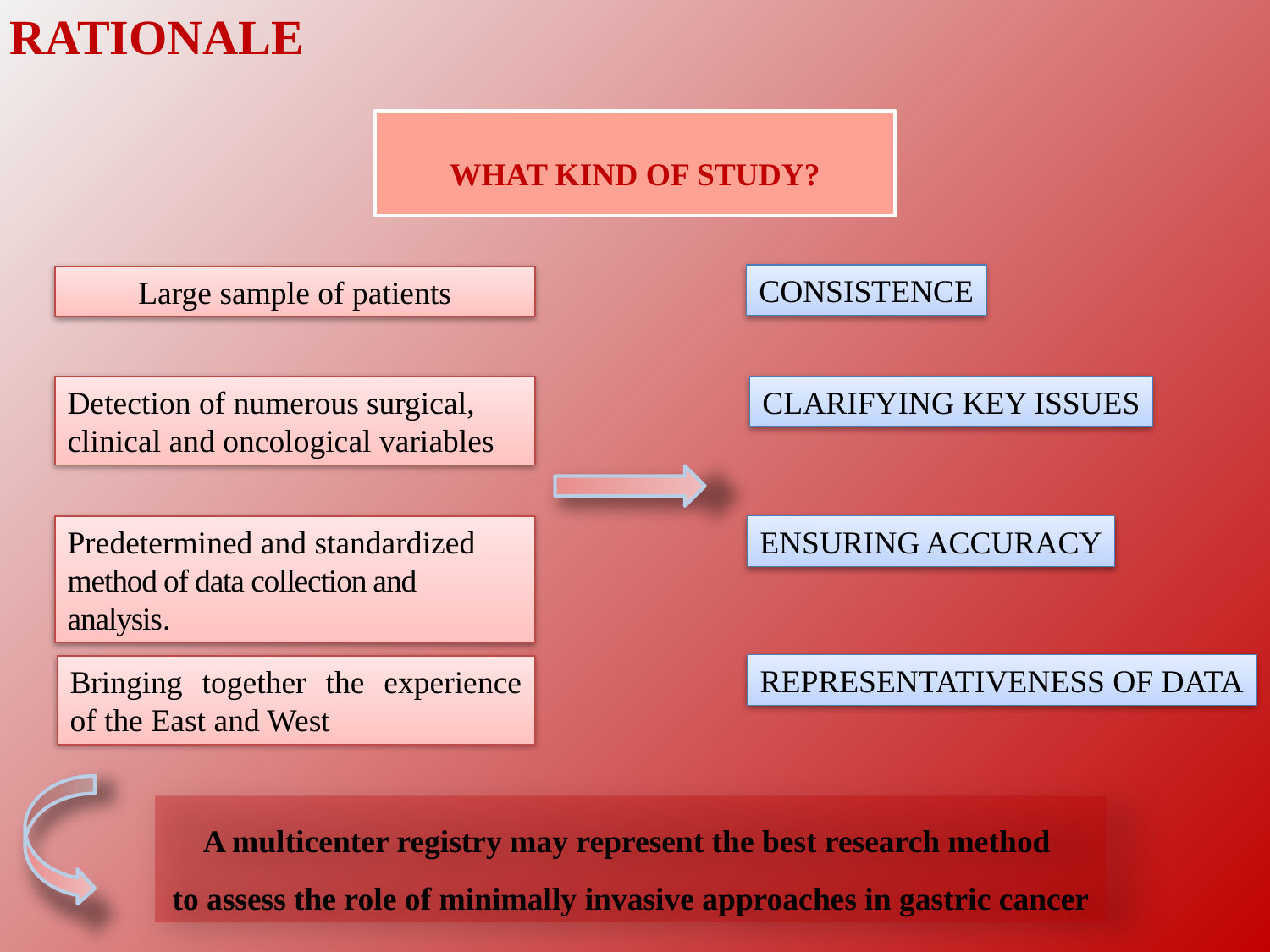

# RATIONALE
WHAT KIND OF STUDY?
CONSISTENCE
Large sample of patients
CLARIFYING KEY ISSUES
Detection of numerous surgical, clinical and oncological variables

ENSURING ACCURACY
Predetermined and standardized method of data collection and analysis.
REPRESENTATIVENESS OF DATA
Bringing together the experience of the East and West

A multicenter registry may represent the best research method
to assess the role of minimally invasive approaches in gastric cancer